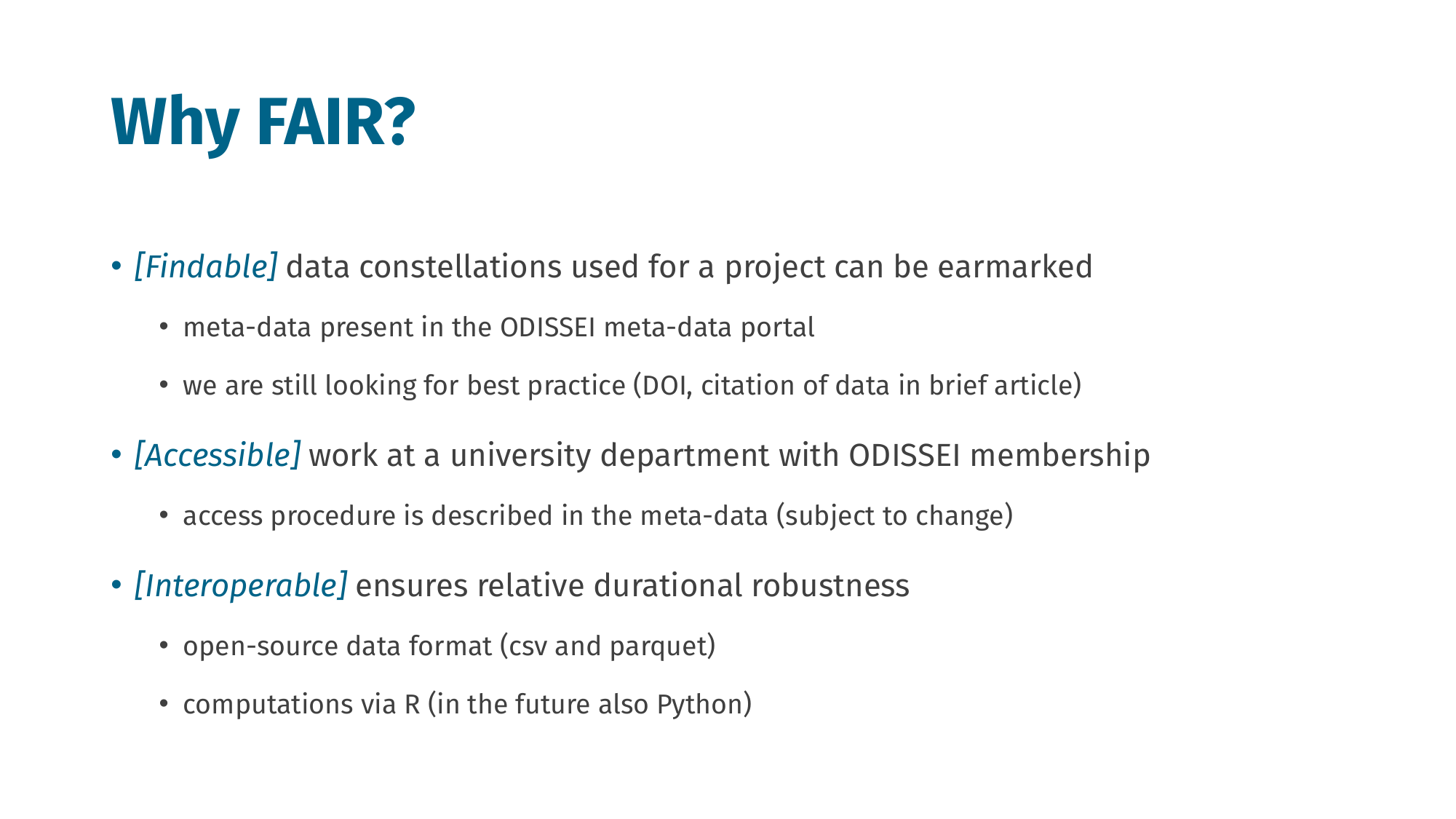

# Why FAIR?
[Findable] data constellations used for a project can be earmarked
meta-data present in the ODISSEI meta-data portal
we are still looking for best practice (DOI, citation of data in brief article)
[Accessible] work at a university department with ODISSEI membership
access procedure is described in the meta-data (subject to change)
[Interoperable] ensures relative durational robustness
open-source data format (csv and parquet)
computations via R (in the future also Python)